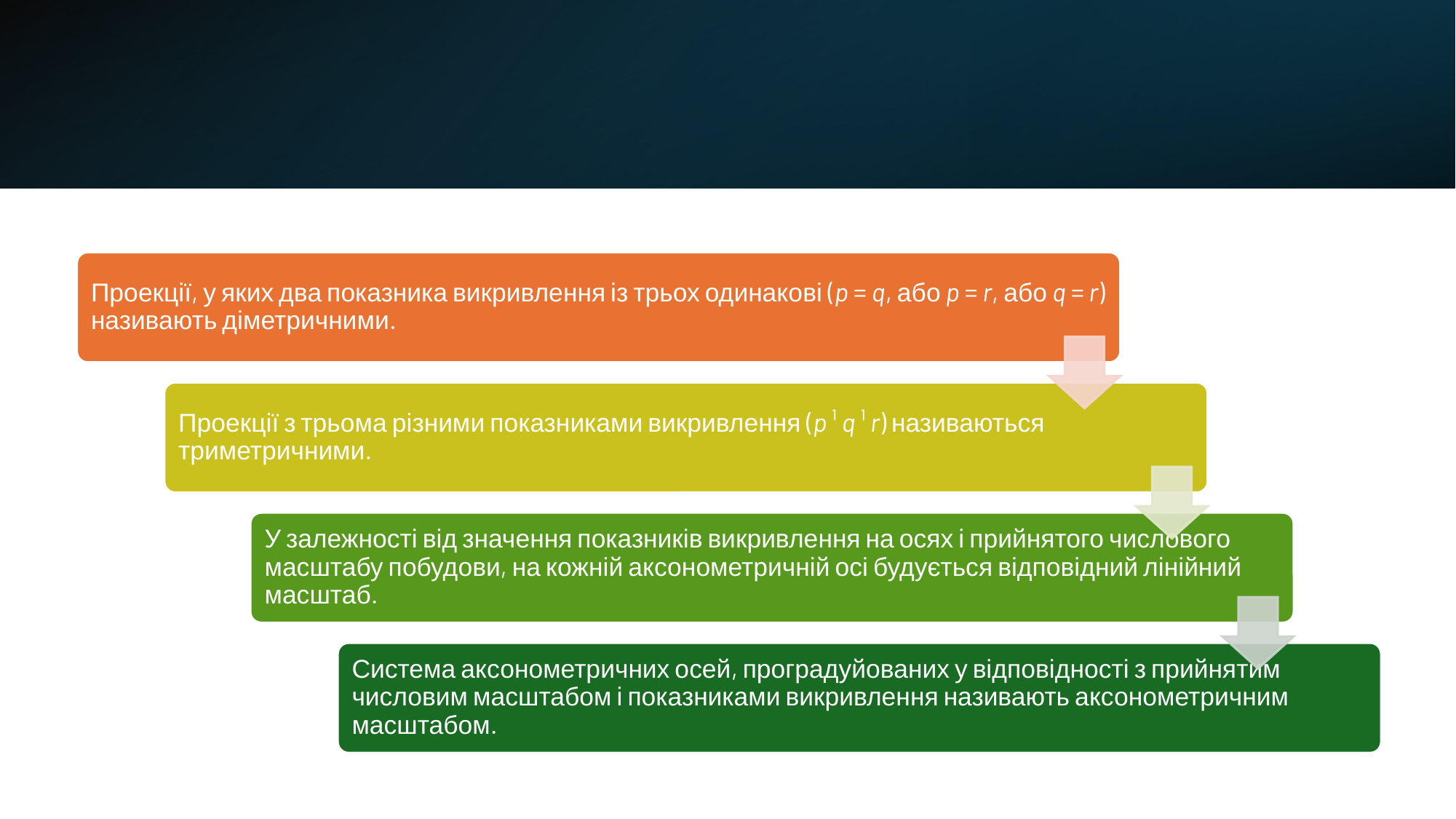

Проекції, у яких два показника викривлення із трьох одинакові (p = q, або p = r, або q = r) називають діметричними.
Проекції з трьома різними показниками викривлення (p ¹ q ¹ r) називаються триметричними.
У залежності від значення показників викривлення на осях і прийнятого числового масштабу побудови, на кожній аксонометричній осі будується відповідний лінійний масштаб.
Система аксонометричних осей, проградуйованих у відповідності з прийнятим числовим масштабом і показниками викривлення називають аксонометричним масштабом.